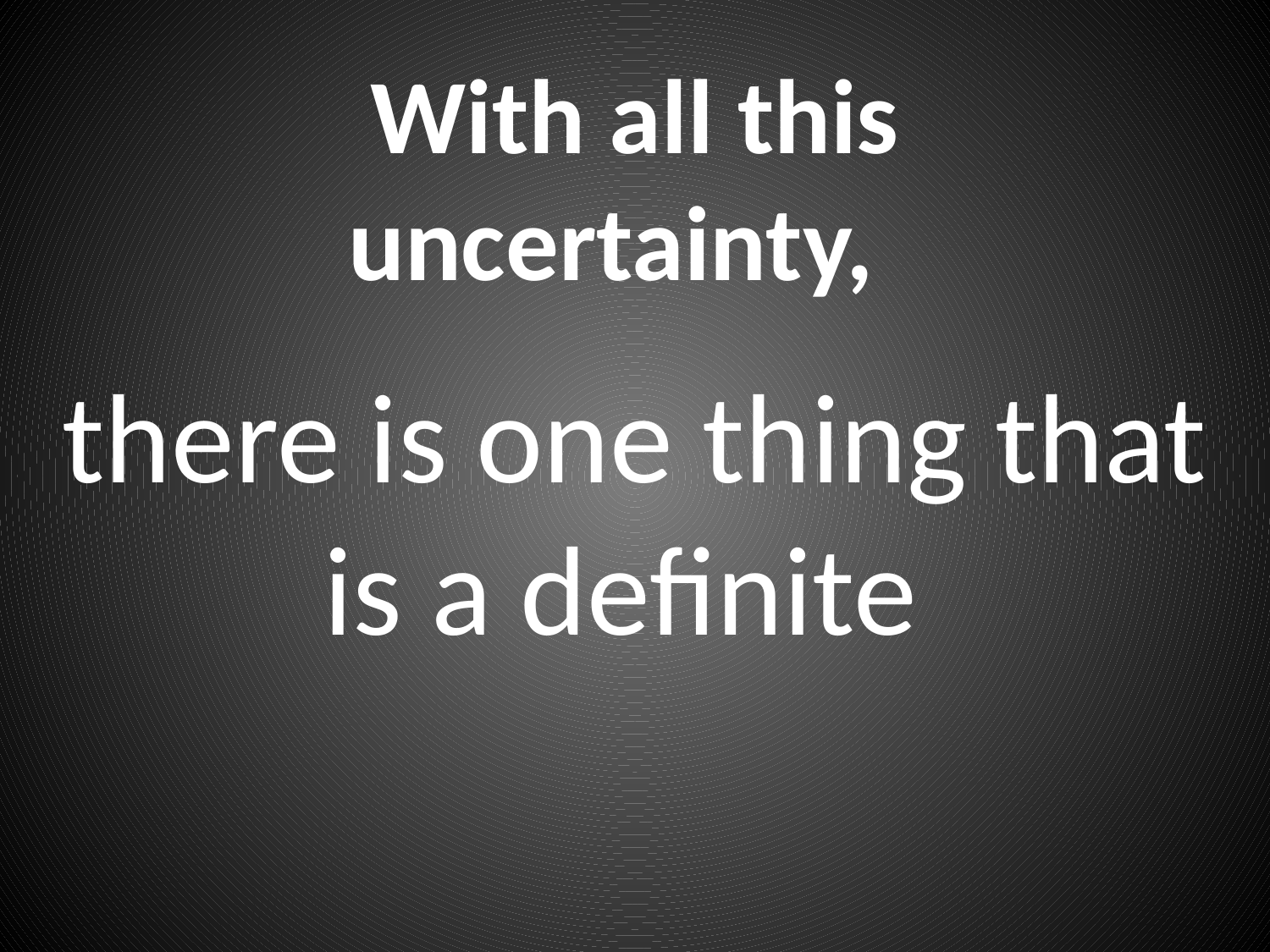

# With all this uncertainty,
there is one thing that is a definite